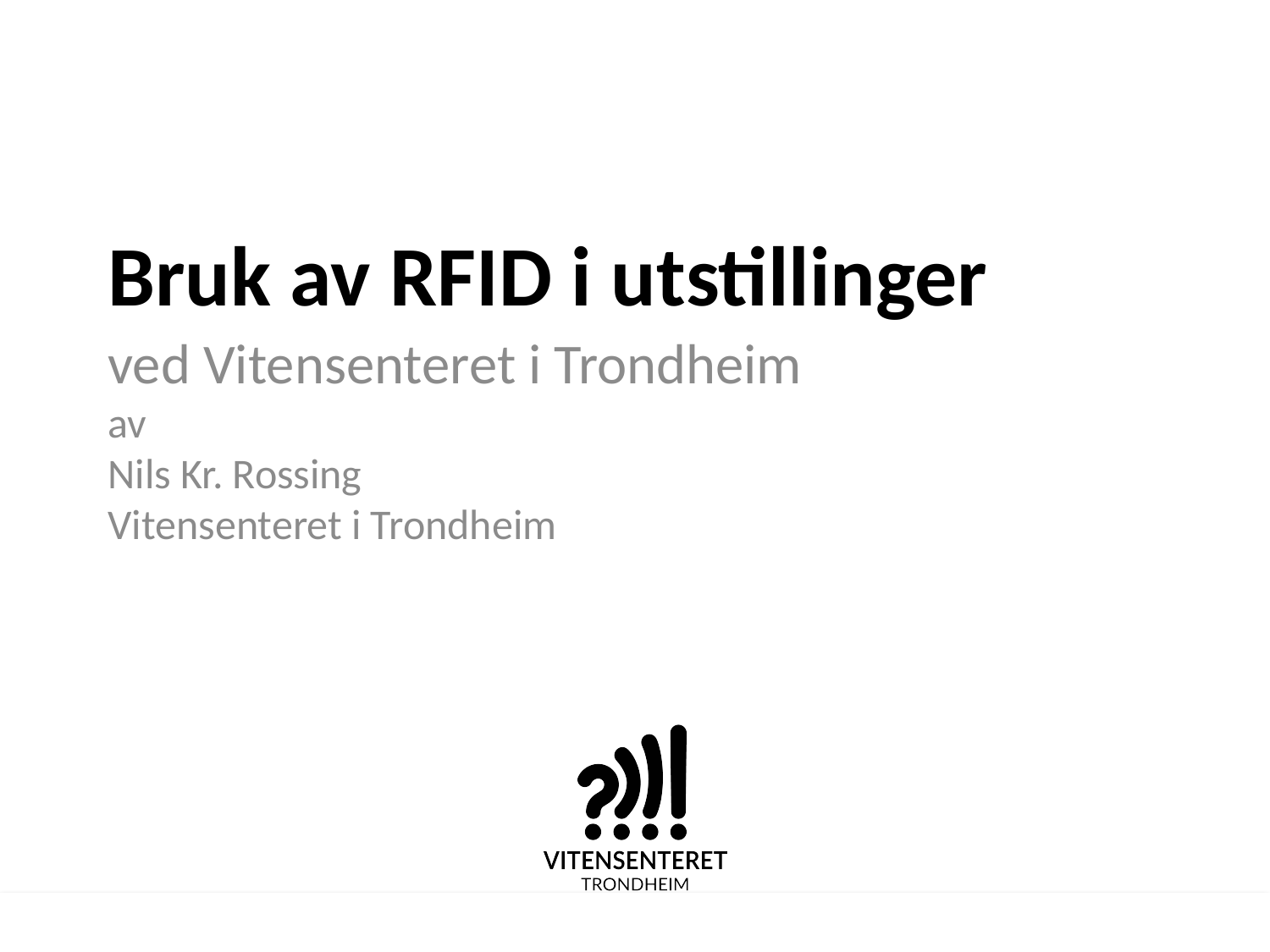

# Bruk av RFID i utstillinger
ved Vitensenteret i Trondheim
av
Nils Kr. Rossing
Vitensenteret i Trondheim